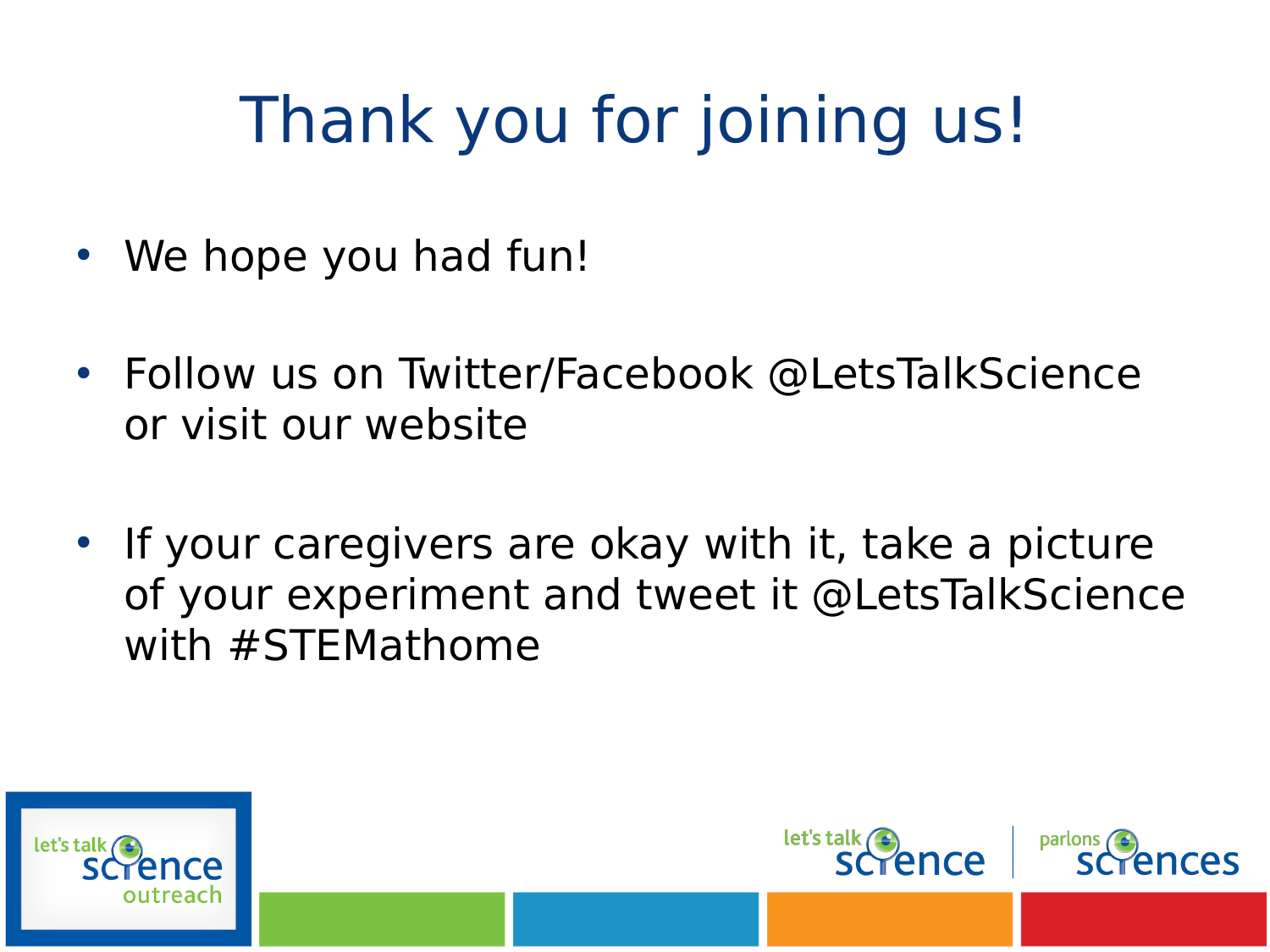

# Thank you for joining us!
We hope you had fun!

Follow us on Twitter/Facebook @LetsTalkScience or visit our website

If your caregivers are okay with it, take a picture of your experiment and tweet it @LetsTalkScience with #STEMathome